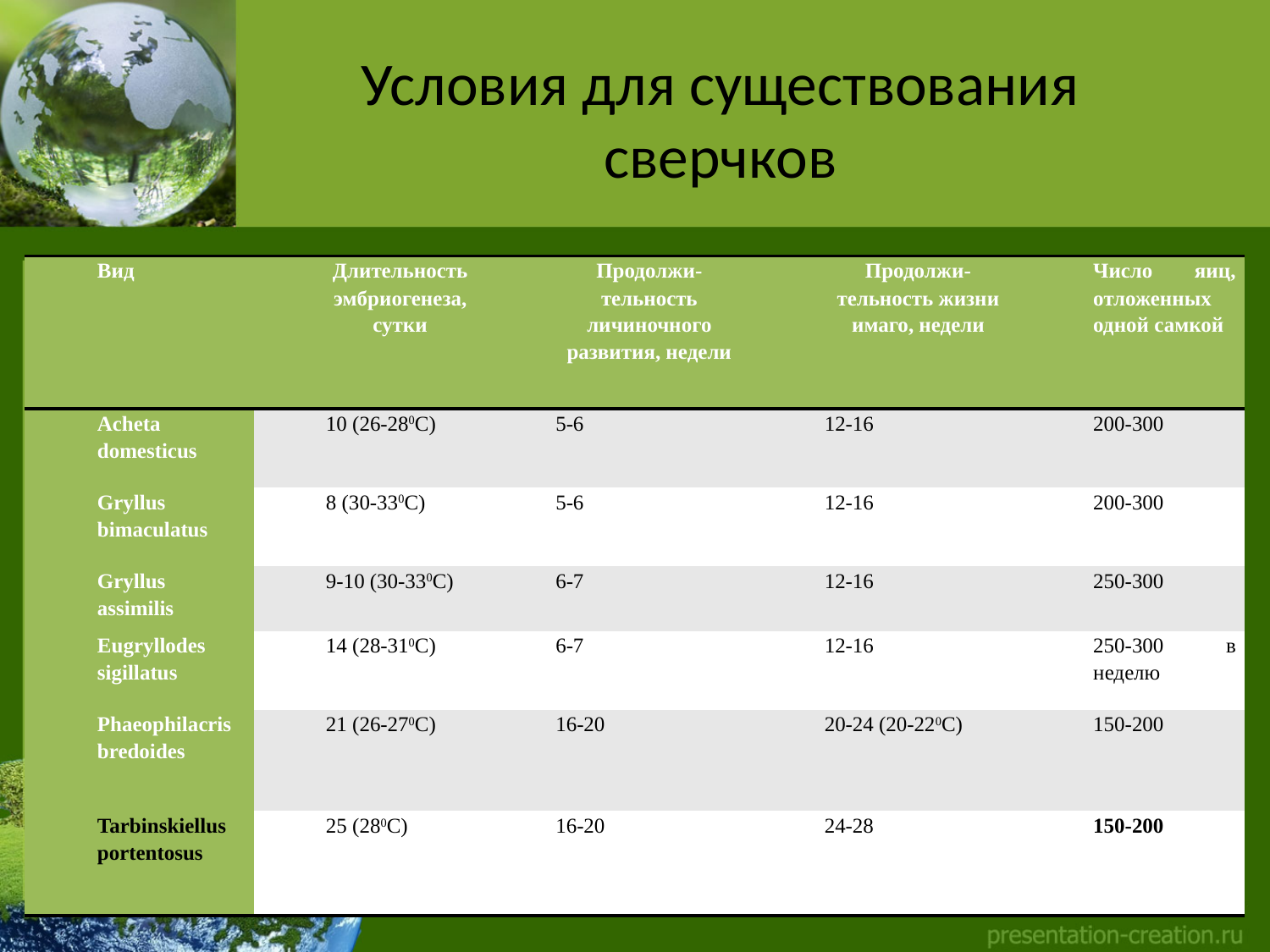

# Условия для существования сверчков
| Вид | Длительность эмбриогенеза, сутки | Продолжи-тельность личиночного развития, недели | Продолжи-тельность жизни имаго, недели | Число яиц, отложенных одной самкой |
| --- | --- | --- | --- | --- |
| Acheta domesticus | 10 (26-280C) | 5-6 | 12-16 | 200-300 |
| Gryllus bimaculatus | 8 (30-330C) | 5-6 | 12-16 | 200-300 |
| Gryllus assimilis | 9-10 (30-330C) | 6-7 | 12-16 | 250-300 |
| Eugryllodes sigillatus | 14 (28-310C) | 6-7 | 12-16 | 250-300 в неделю |
| Phaeophilacris bredoides | 21 (26-270C) | 16-20 | 20-24 (20-220C) | 150-200 |
| Tarbinskiellus portentosus | 25 (280C) | 16-20 | 24-28 | 150-200 |